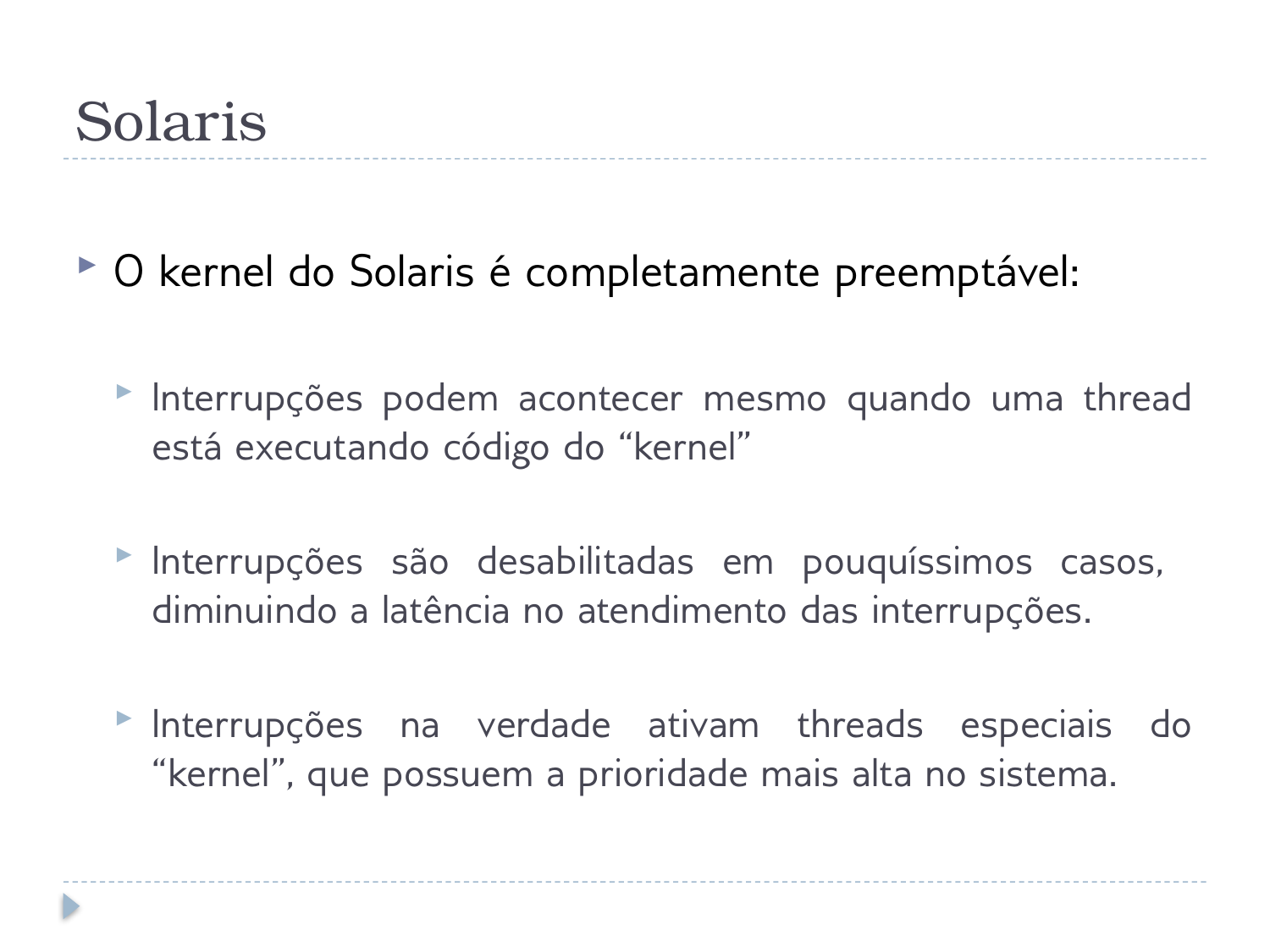

# Solaris

O kernel do Solaris é completamente preemptável:

Interrupções podem acontecer mesmo quando uma thread está executando código do “kernel”

Interrupções são desabilitadas em pouquíssimos casos,  diminuindo a latência no atendimento das interrupções.

Interrupções na verdade ativam threads especiais do “kernel”, que possuem a prioridade mais alta no sistema.